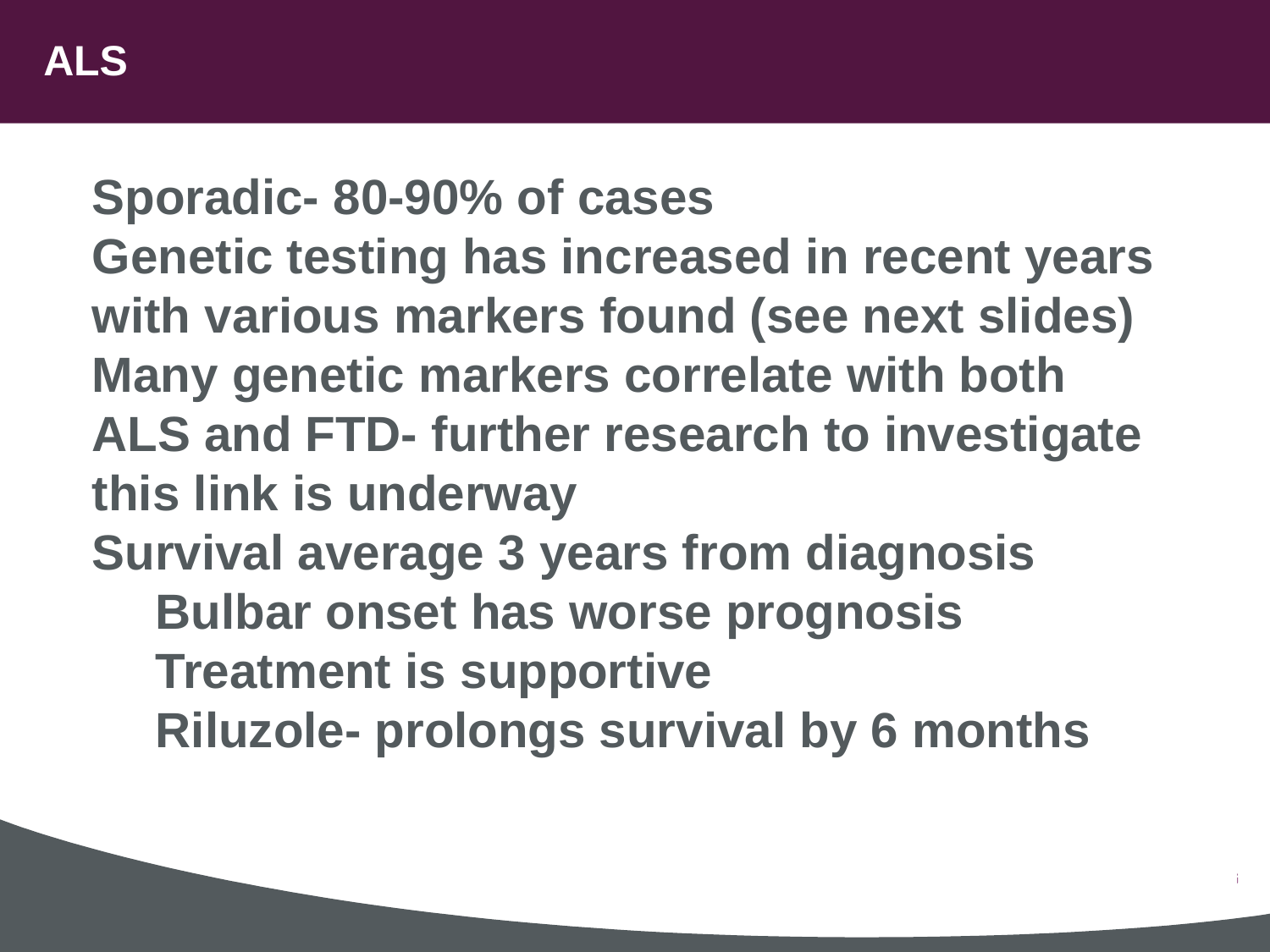

# ALS
Sporadic- 80-90% of cases
Genetic testing has increased in recent years with various markers found (see next slides)
Many genetic markers correlate with both ALS and FTD- further research to investigate this link is underway
Survival average 3 years from diagnosis
Bulbar onset has worse prognosis
Treatment is supportive
Riluzole- prolongs survival by 6 months